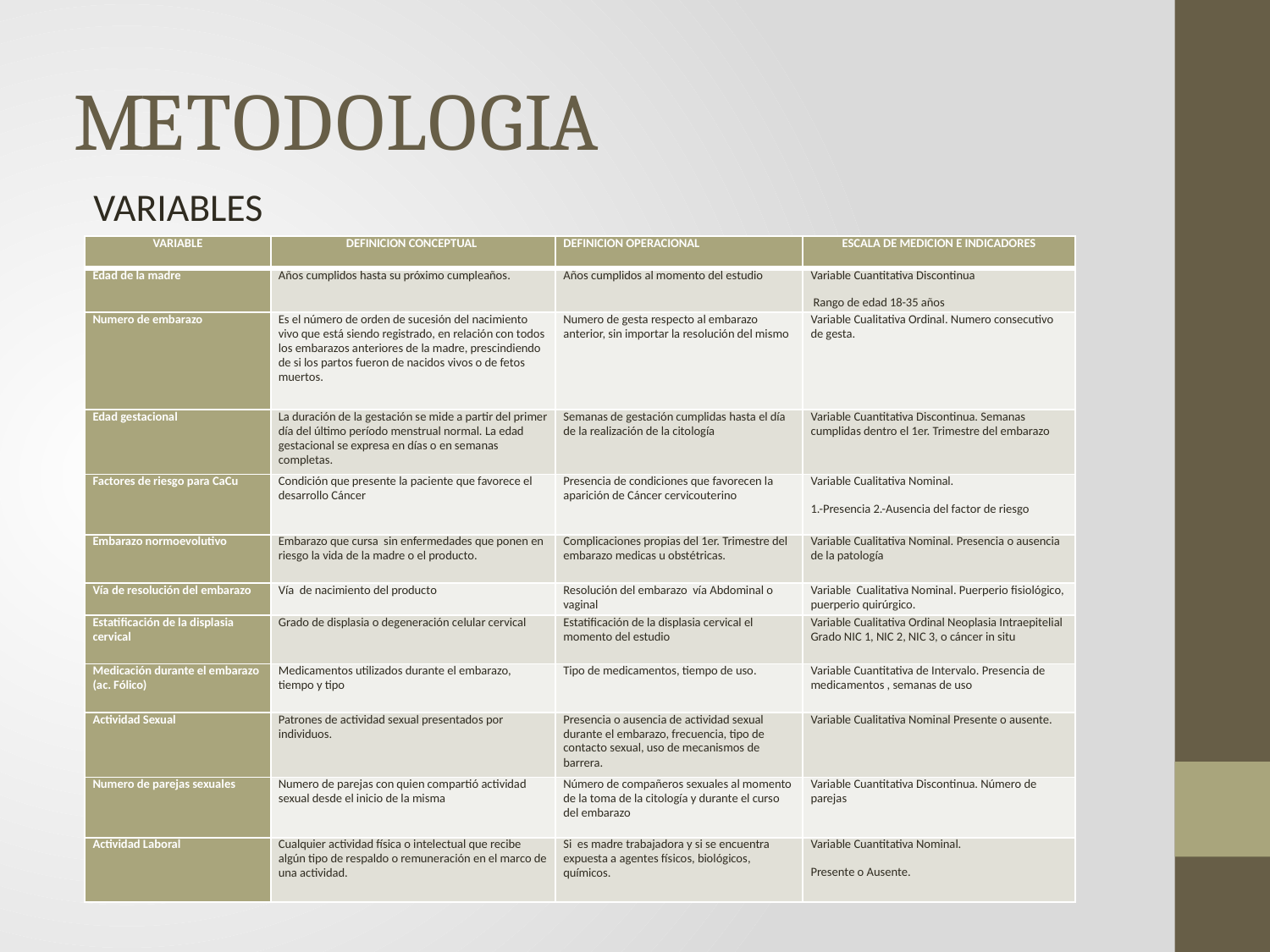

# METODOLOGIA
VARIABLES

| VARIABLE | DEFINICION CONCEPTUAL | DEFINICION OPERACIONAL | ESCALA DE MEDICION E INDICADORES |
| --- | --- | --- | --- |
| Edad de la madre | Años cumplidos hasta su próximo cumpleaños. | Años cumplidos al momento del estudio | Variable Cuantitativa Discontinua Rango de edad 18-35 años |
| Numero de embarazo | Es el número de orden de sucesión del nacimiento vivo que está siendo registrado, en relación con todos los embarazos anteriores de la madre, prescindiendo de si los partos fueron de nacidos vivos o de fetos muertos. | Numero de gesta respecto al embarazo anterior, sin importar la resolución del mismo | Variable Cualitativa Ordinal. Numero consecutivo de gesta. |
| Edad gestacional | La duración de la gestación se mide a partir del primer día del último período menstrual normal. La edad gestacional se expresa en días o en semanas completas. | Semanas de gestación cumplidas hasta el día de la realización de la citología | Variable Cuantitativa Discontinua. Semanas cumplidas dentro el 1er. Trimestre del embarazo |
| Factores de riesgo para CaCu | Condición que presente la paciente que favorece el desarrollo Cáncer | Presencia de condiciones que favorecen la aparición de Cáncer cervicouterino | Variable Cualitativa Nominal. 1.-Presencia 2.-Ausencia del factor de riesgo |
| Embarazo normoevolutivo | Embarazo que cursa sin enfermedades que ponen en riesgo la vida de la madre o el producto. | Complicaciones propias del 1er. Trimestre del embarazo medicas u obstétricas. | Variable Cualitativa Nominal. Presencia o ausencia de la patología |
| Vía de resolución del embarazo | Vía de nacimiento del producto | Resolución del embarazo vía Abdominal o vaginal | Variable Cualitativa Nominal. Puerperio fisiológico, puerperio quirúrgico. |
| Estatificación de la displasia cervical | Grado de displasia o degeneración celular cervical | Estatificación de la displasia cervical el momento del estudio | Variable Cualitativa Ordinal Neoplasia Intraepitelial Grado NIC 1, NIC 2, NIC 3, o cáncer in situ |
| Medicación durante el embarazo (ac. Fólico) | Medicamentos utilizados durante el embarazo, tiempo y tipo | Tipo de medicamentos, tiempo de uso. | Variable Cuantitativa de Intervalo. Presencia de medicamentos , semanas de uso |
| Actividad Sexual | Patrones de actividad sexual presentados por individuos. | Presencia o ausencia de actividad sexual durante el embarazo, frecuencia, tipo de contacto sexual, uso de mecanismos de barrera. | Variable Cualitativa Nominal Presente o ausente. |
| Numero de parejas sexuales | Numero de parejas con quien compartió actividad sexual desde el inicio de la misma | Número de compañeros sexuales al momento de la toma de la citología y durante el curso del embarazo | Variable Cuantitativa Discontinua. Número de parejas |
| Actividad Laboral | Cualquier actividad física o intelectual que recibe algún tipo de respaldo o remuneración en el marco de una actividad. | Si es madre trabajadora y si se encuentra expuesta a agentes físicos, biológicos, químicos. | Variable Cuantitativa Nominal. Presente o Ausente. |